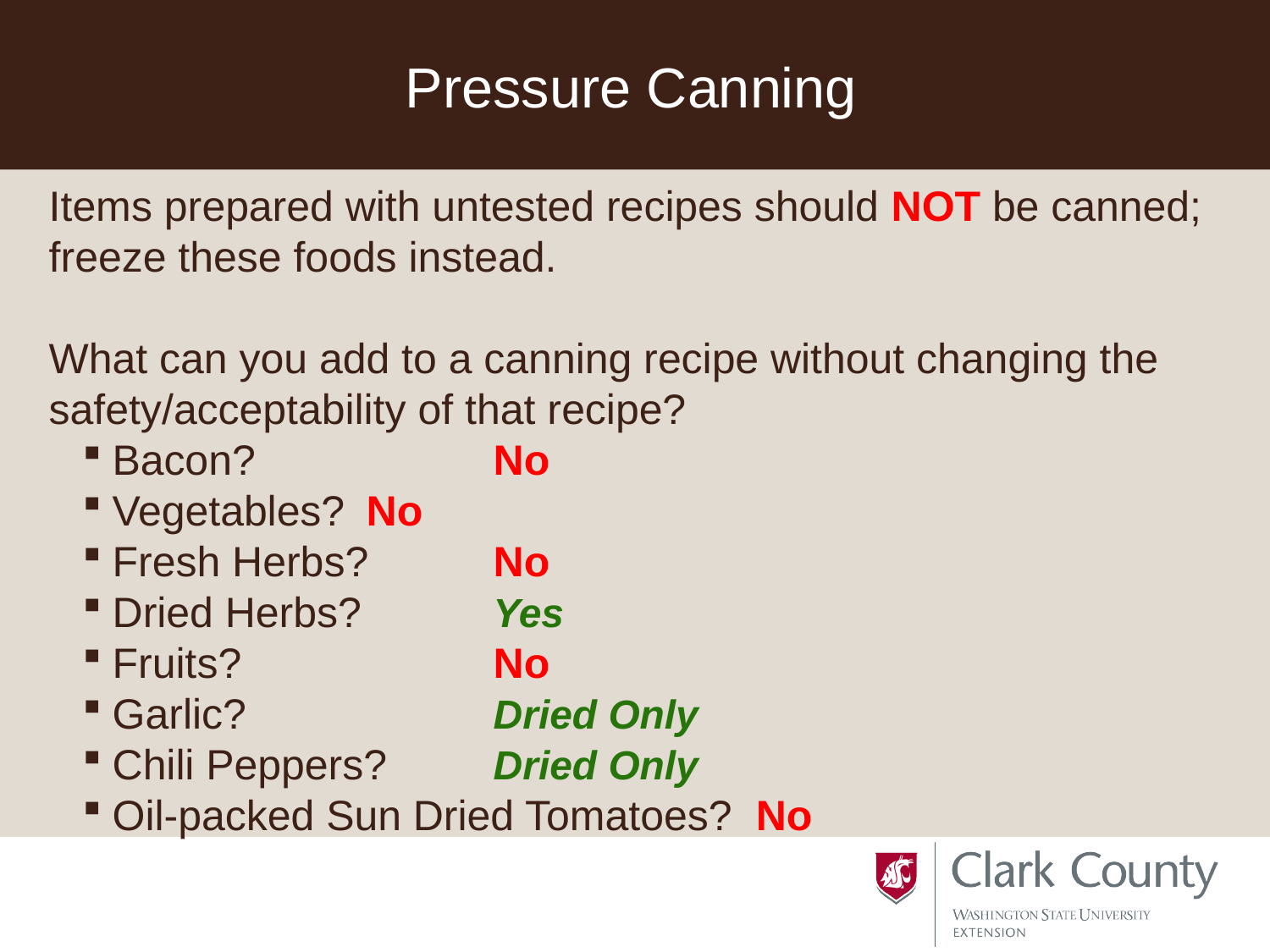

# Pressure Canning
Items prepared with untested recipes should NOT be canned; freeze these foods instead.

What can you add to a canning recipe without changing the safety/acceptability of that recipe?
Bacon?		No
Vegetables?	No
Fresh Herbs?	No
Dried Herbs? 	Yes
Fruits?		No
Garlic?		Dried Only
Chili Peppers? 	Dried Only
Oil-packed Sun Dried Tomatoes?  No